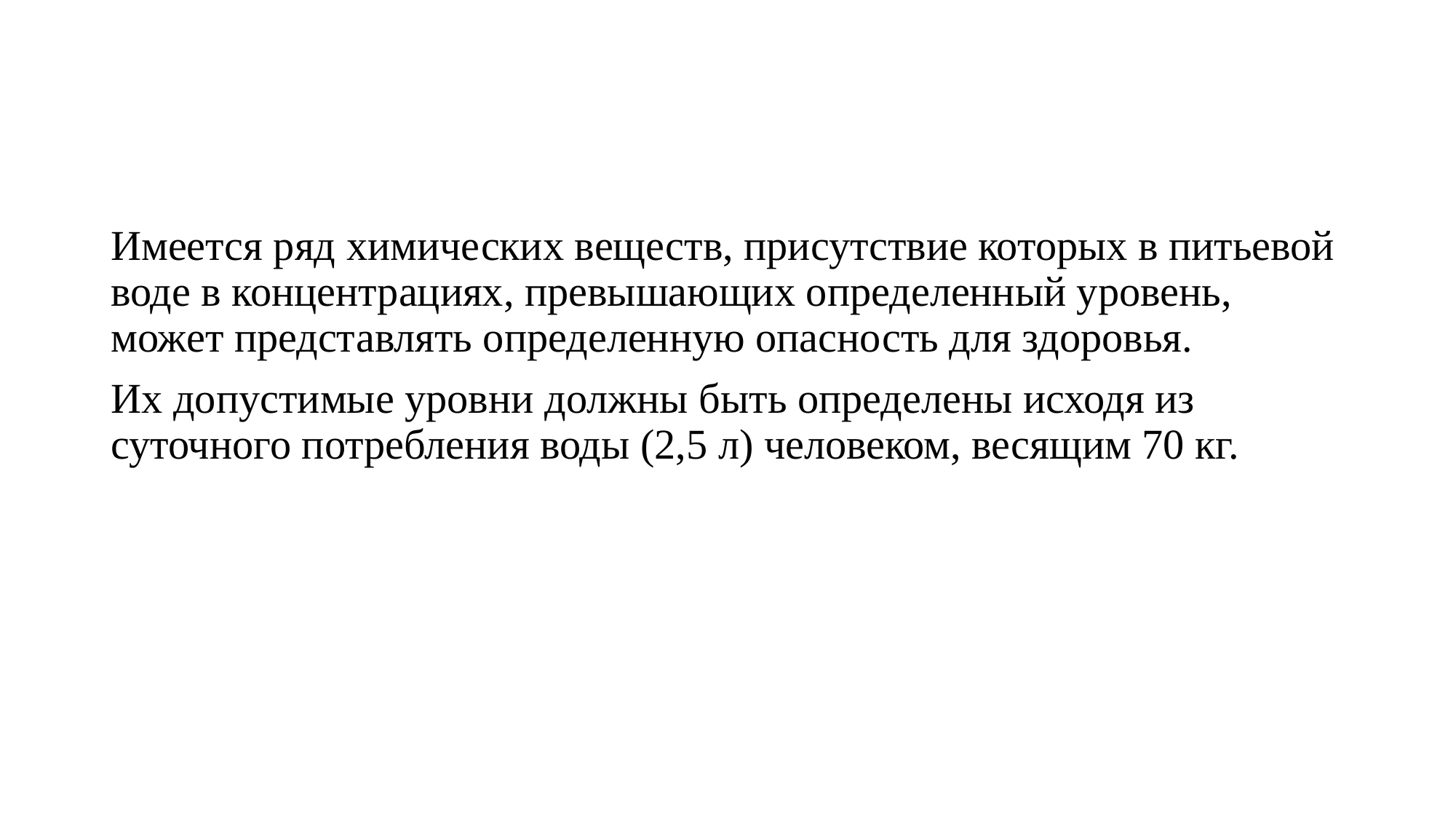

#
Имеется ряд химических веществ, присутствие которых в питьевой воде в концентрациях, превышающих определенный уровень, может представлять определенную опасность для здоровья.
Их допустимые уровни должны быть определены исходя из суточного потребления воды (2,5 л) человеком, весящим 70 кг.